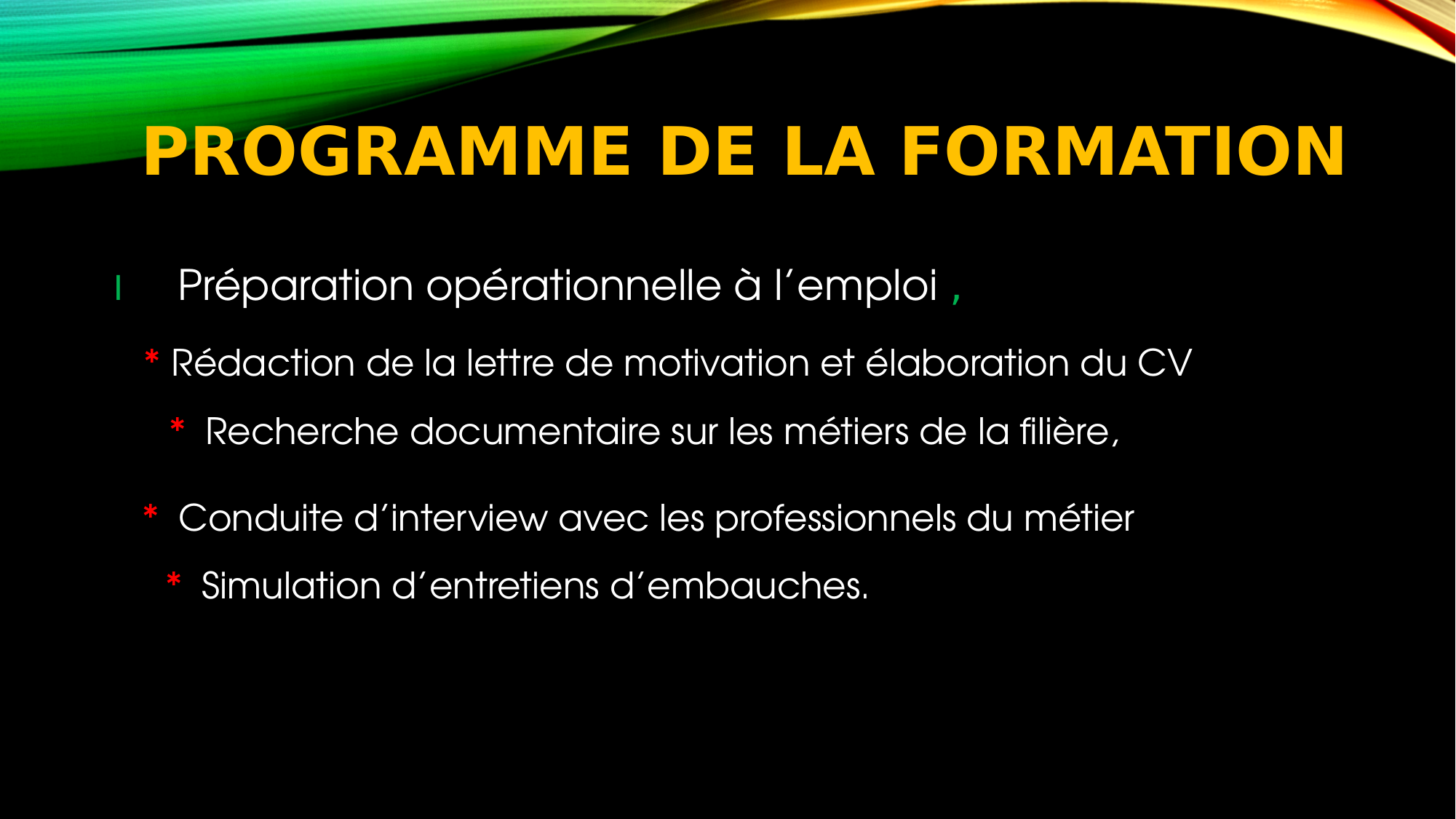

# Programme de la FORMATION
I     Préparation opérationnelle à l’emploi ,
 * Rédaction de la lettre de motivation et élaboration du CV

 *  Recherche documentaire sur les métiers de la filière,
 *  Conduite d’interview avec les professionnels du métier
  *  Simulation d’entretiens d’embauches.